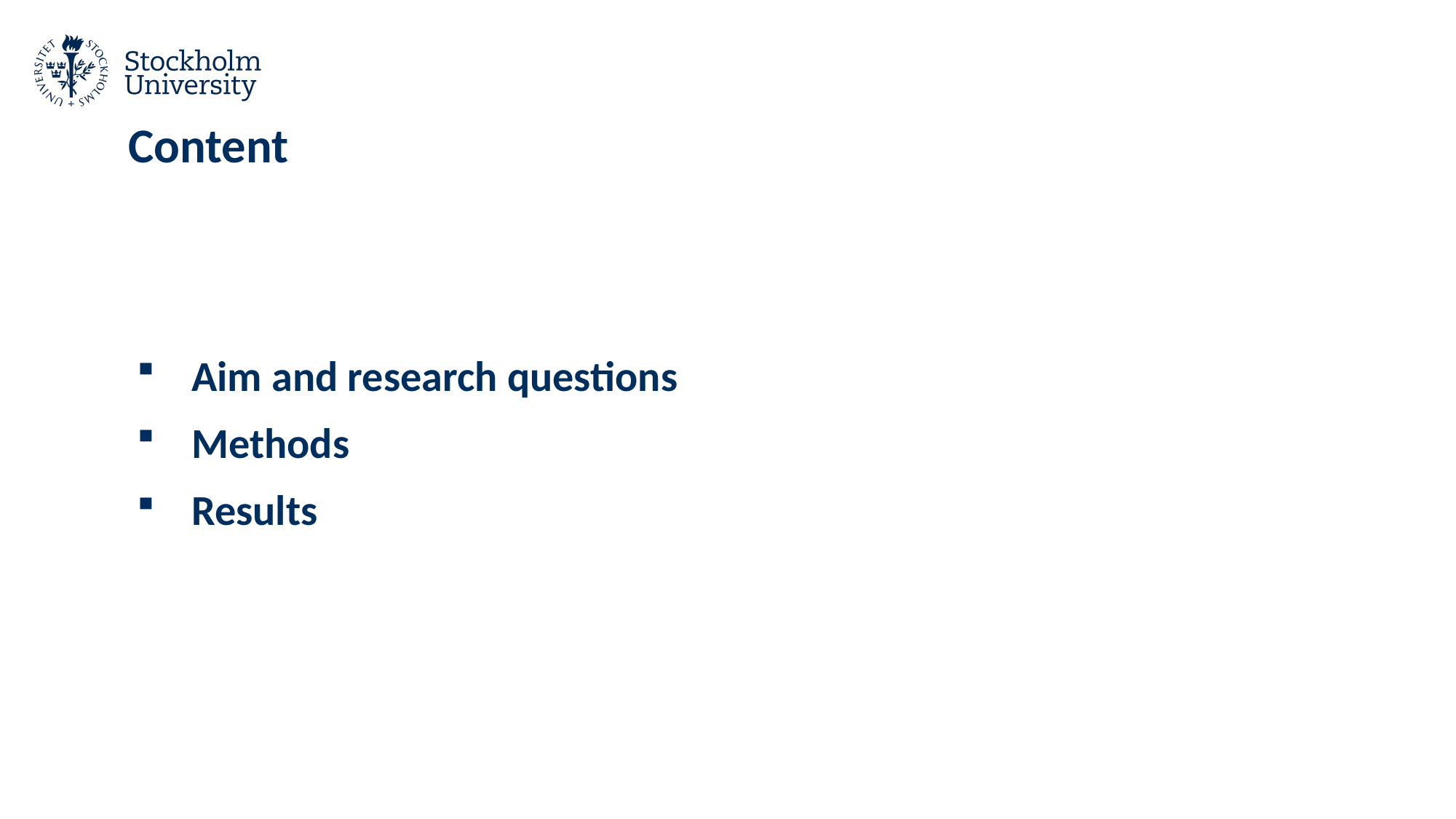

# Content
Aim and research questions
Methods
Results